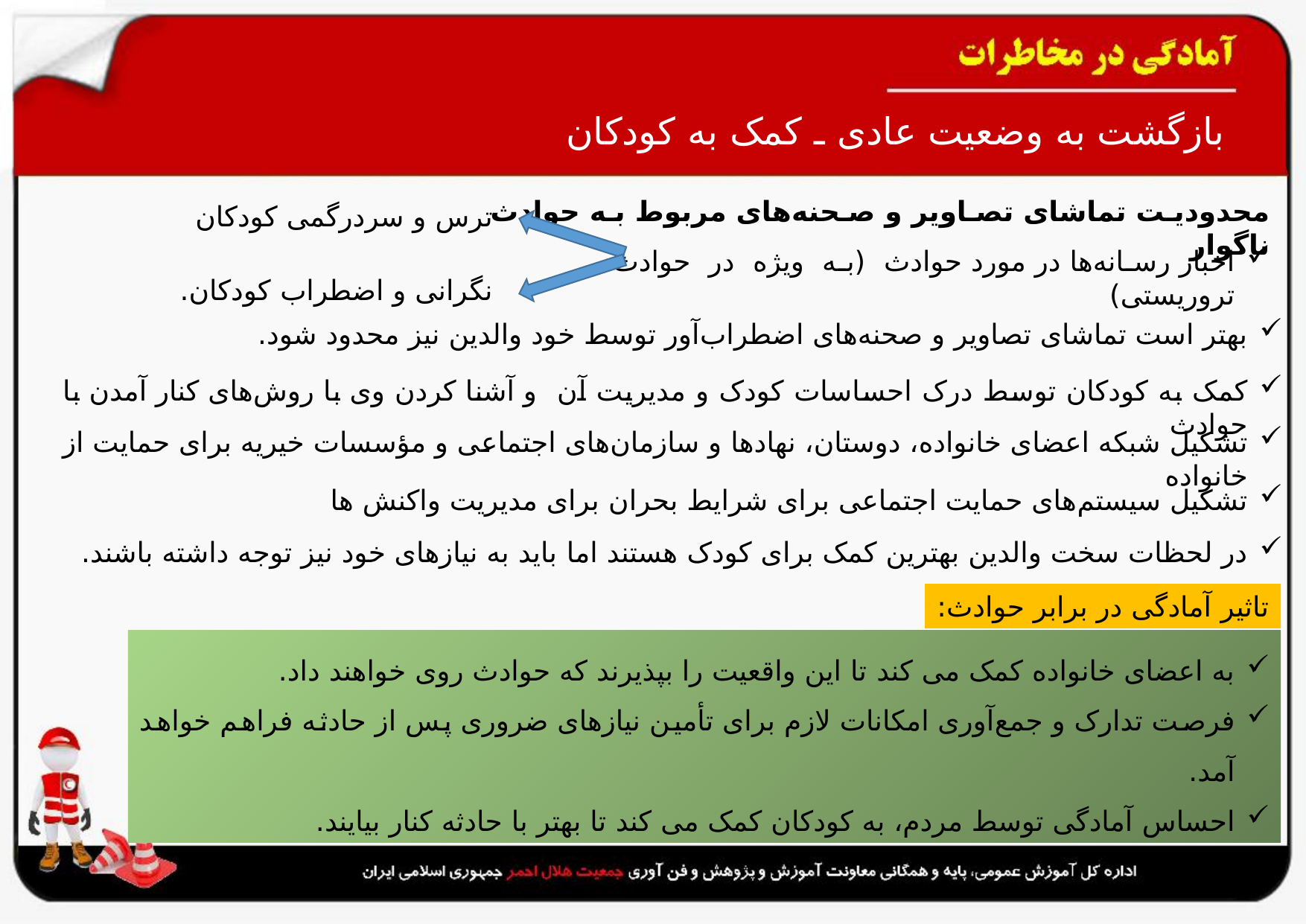

# بازگشت به وضعیت عادی ـ کمک به کودکان
محدودیت تماشای تصاویر و صحنه‌های مربوط به حوادث ناگوار
ترس و سردرگمی کودکان

اخبار رسانه‌ها در مورد حوادث (به ویژه در حوادث تروریستی)

نگرانی و اضطراب کودکان.
بهتر است تماشای تصاویر و صحنه‌های اضطراب‌آور توسط خود والدین نیز محدود شود.
کمک به کودکان توسط درک احساسات کودک و مدیریت آن  و آشنا کردن وی با روش‌های کنار آمدن با حوادث
تشکیل شبکه اعضای خانواده‌، دوستان‌، نهادها و سازمان‌های اجتماعی و مؤسسات خیریه برای حمایت از خانواده
تشکیل سیستم‌های حمایت اجتماعی برای شرایط بحران برای مدیریت واکنش ها
در لحظات سخت والدین بهترین کمک برای کودک هستند اما باید به نیازهای خود نیز توجه داشته باشند.
تاثیر آمادگی در برابر حوادث:
به اعضای خانواده کمک می کند تا این واقعیت را بپذیرند که حوادث روی خواهند داد.
فرصت تدارک و جمع‌آوری امکانات لازم برای تأمین نیازهای ضروری پس از حادثه فراهم خواهد آمد.
احساس آمادگی توسط مردم، به کودکان کمک می کند تا بهتر با حادثه کنار بیایند.